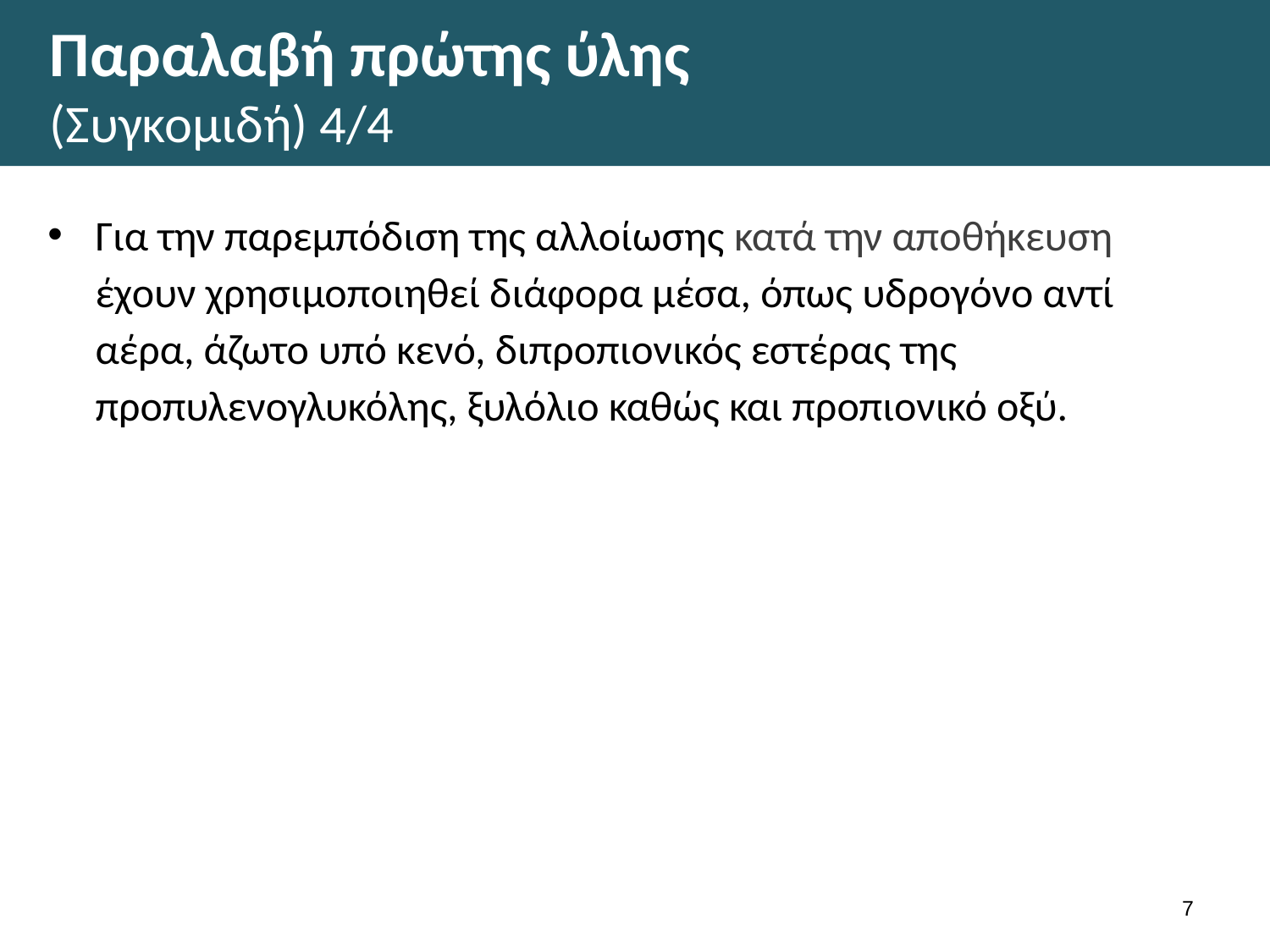

# Παραλαβή πρώτης ύλης (Συγκομιδή) 4/4
Για την παρεμπόδιση της αλλοίωσης κατά την αποθήκευση έχουν χρησιμοποιηθεί διάφορα μέσα, όπως υδρογόνο αντί αέρα, άζωτο υπό κενό, διπροπιονικός εστέρας της προπυλενογλυκόλης, ξυλόλιο καθώς και προπιονικό οξύ.
7